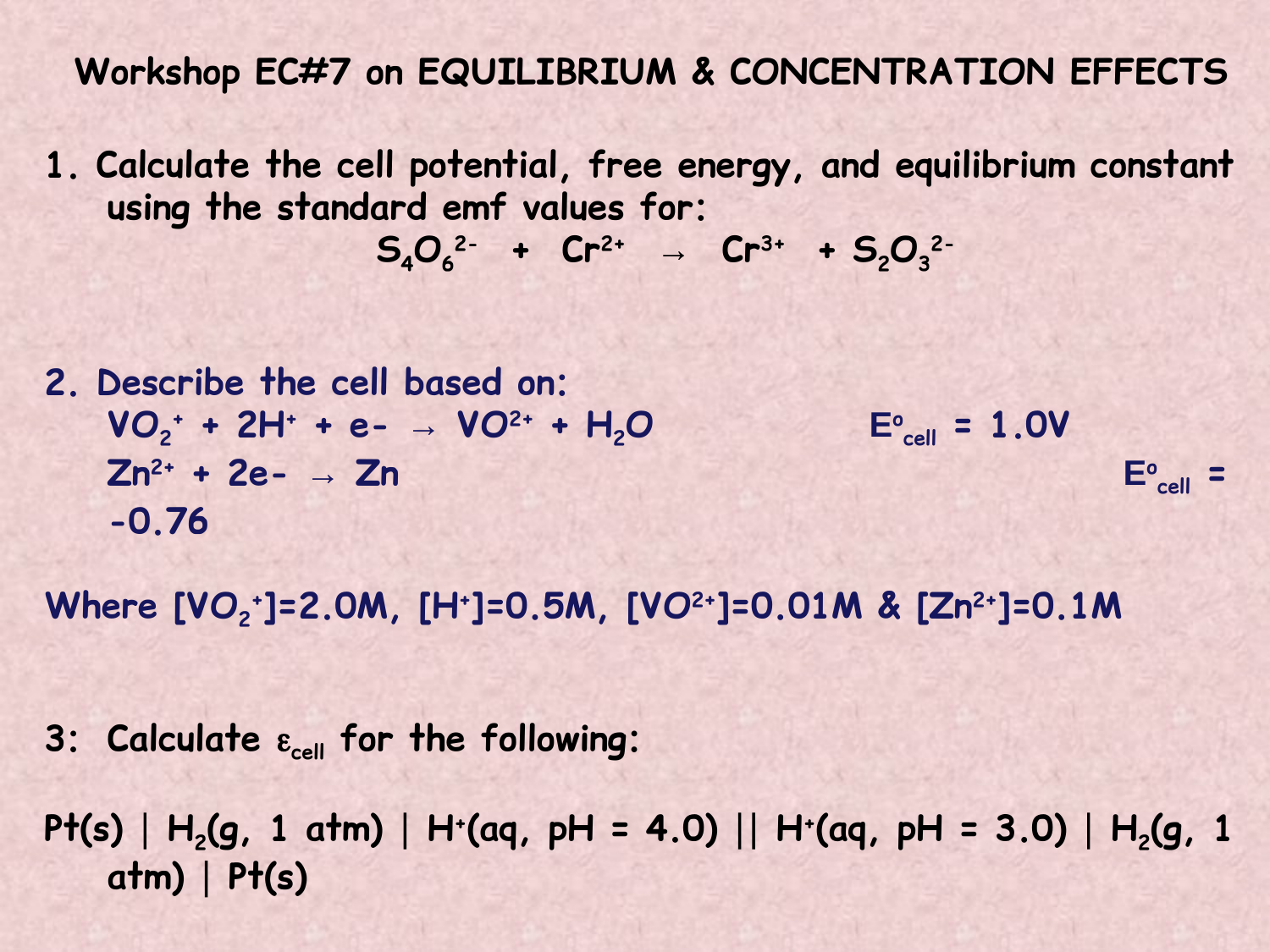

Workshop EC#7 on EQUILIBRIUM & CONCENTRATION EFFECTS

1. Calculate the cell potential, free energy, and equilibrium constant using the standard emf values for:
  S4O62-  +  Cr2+  →  Cr3+  + S2O32-

2. Describe the cell based on:
	VO2+ + 2H+ + e- → VO2+ + H2O 		Eocell = 1.0V
	Zn2+ + 2e- → Zn  						Eocell = -0.76

Where [VO2+]=2.0M, [H+]=0.5M, [VO2+]=0.01M & [Zn2+]=0.1M

3:	Calculate εcell for the following:

Pt(s) | H2(g, 1 atm) | H+(aq, pH = 4.0) || H+(aq, pH = 3.0) | H2(g, 1 atm) | Pt(s)